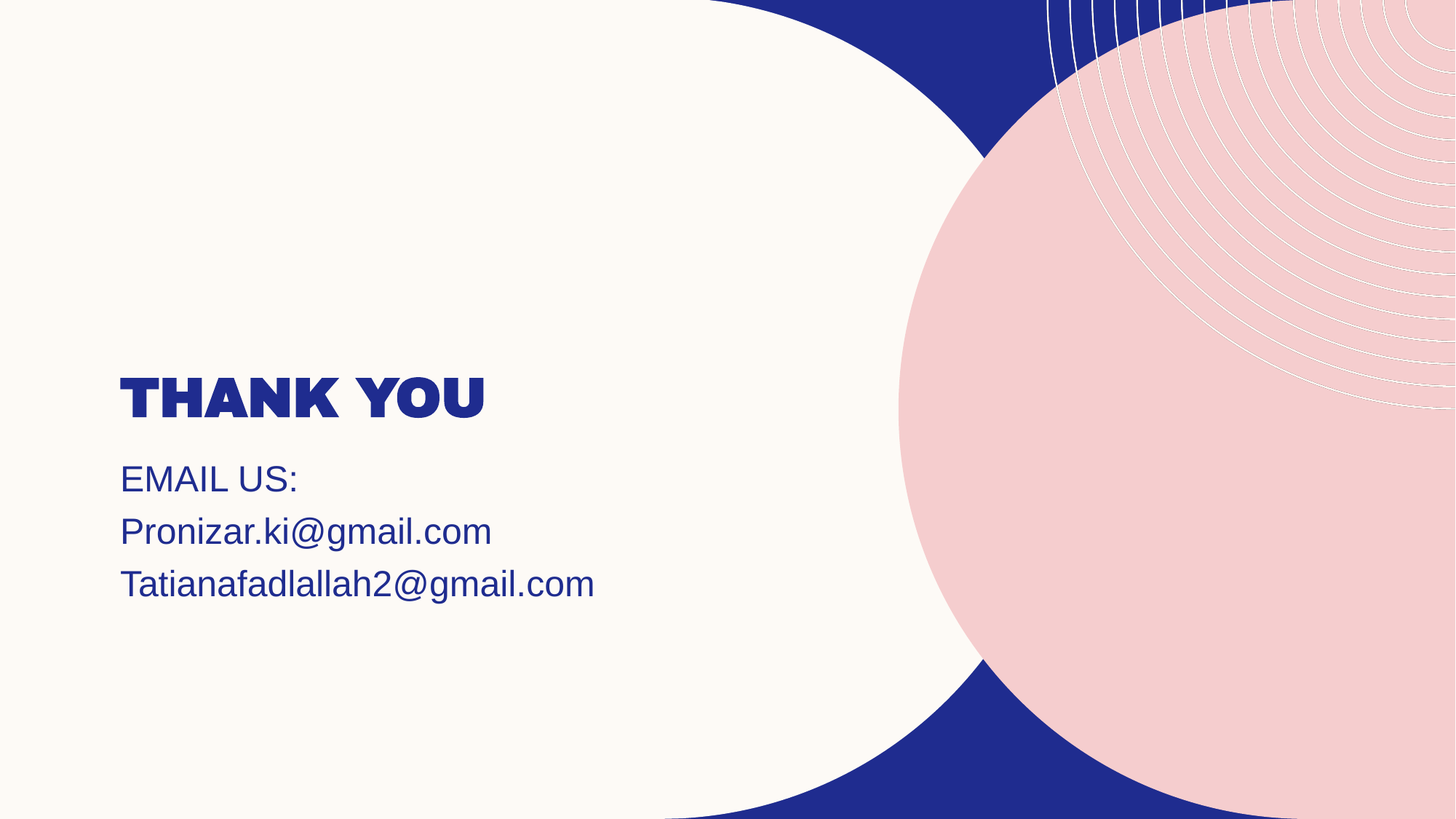

# Thank you
EMAIL US:
Pronizar.ki@gmail.com
Tatianafadlallah2@gmail.com